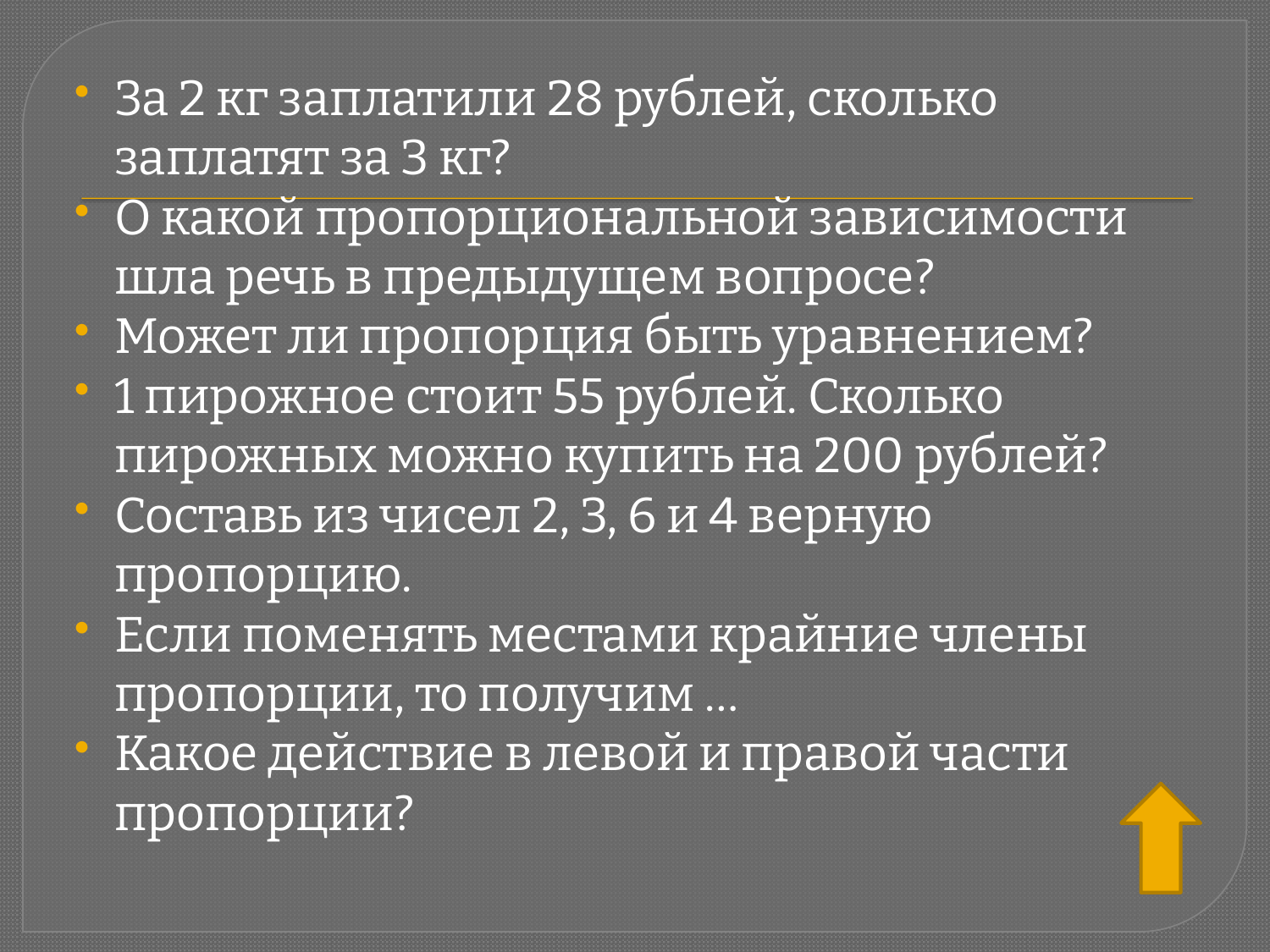

За 2 кг заплатили 28 рублей, сколько заплатят за 3 кг?
О какой пропорциональной зависимости шла речь в предыдущем вопросе?
Может ли пропорция быть уравнением?
1 пирожное стоит 55 рублей. Сколько пирожных можно купить на 200 рублей?
Составь из чисел 2, 3, 6 и 4 верную пропорцию.
Если поменять местами крайние члены пропорции, то получим …
Какое действие в левой и правой части пропорции?